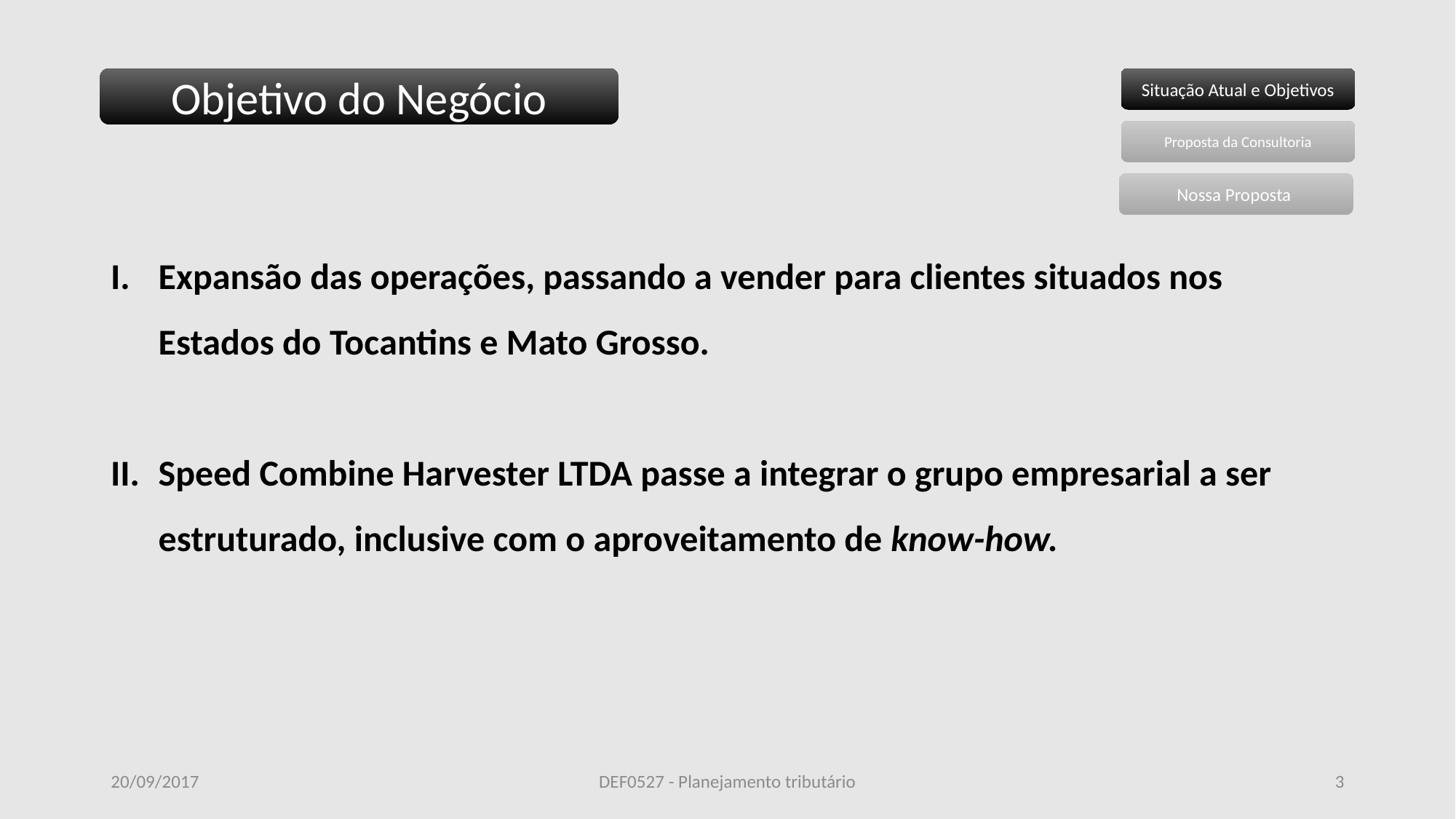

Objetivo do Negócio
Situação Atual e Objetivos
Proposta da Consultoria
Nossa Proposta
Expansão das operações, passando a vender para clientes situados nos Estados do Tocantins e Mato Grosso.

Speed Combine Harvester LTDA passe a integrar o grupo empresarial a ser estruturado, inclusive com o aproveitamento de know-how.

20/09/2017
DEF0527 - Planejamento tributário
3